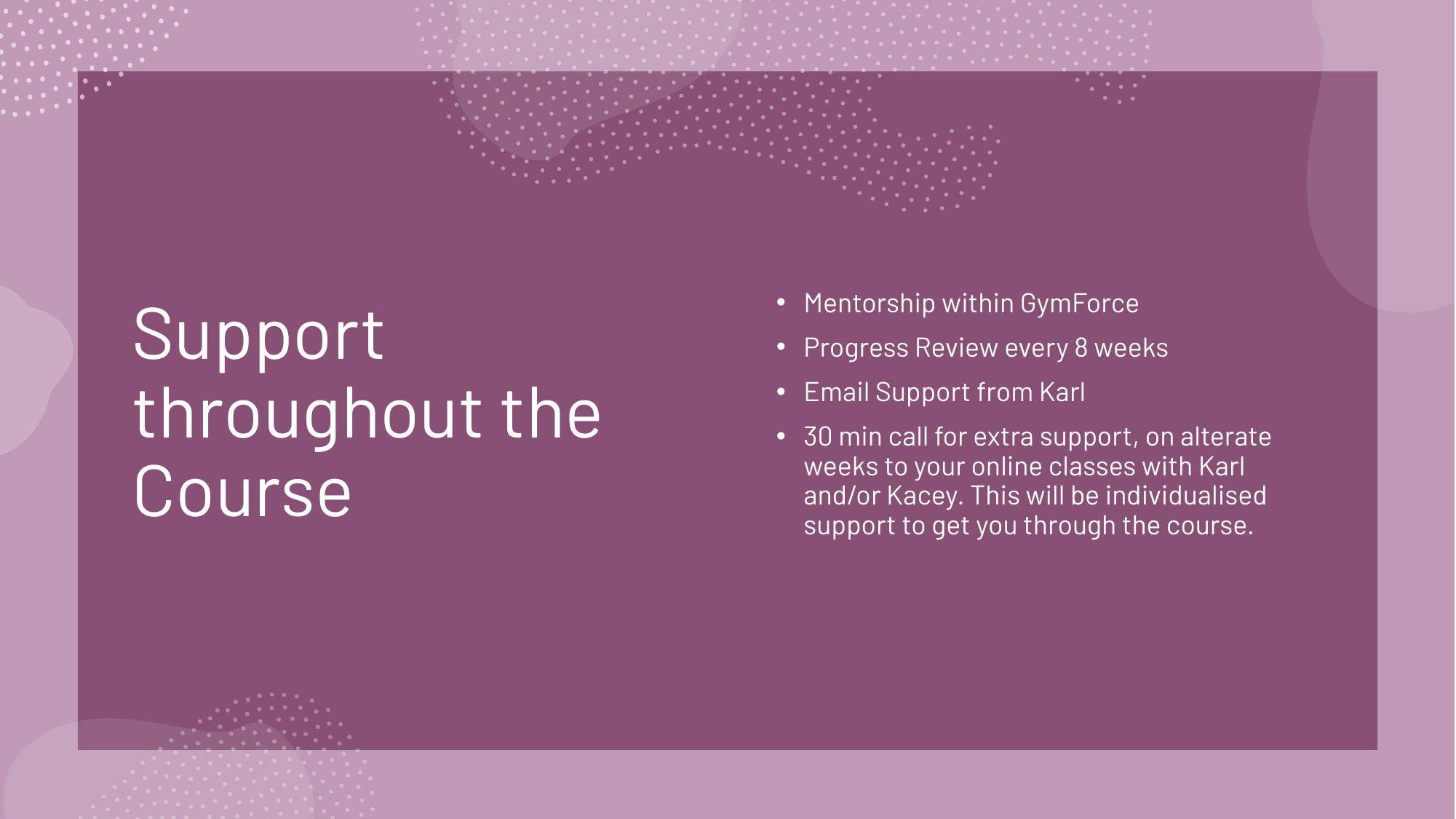

# Support throughout the Course
Mentorship within GymForce
Progress Review every 8 weeks
Email Support from Karl
30 min call for extra support, on alterate weeks to your online classes with Karl and/or Kacey. This will be individualised support to get you through the course.